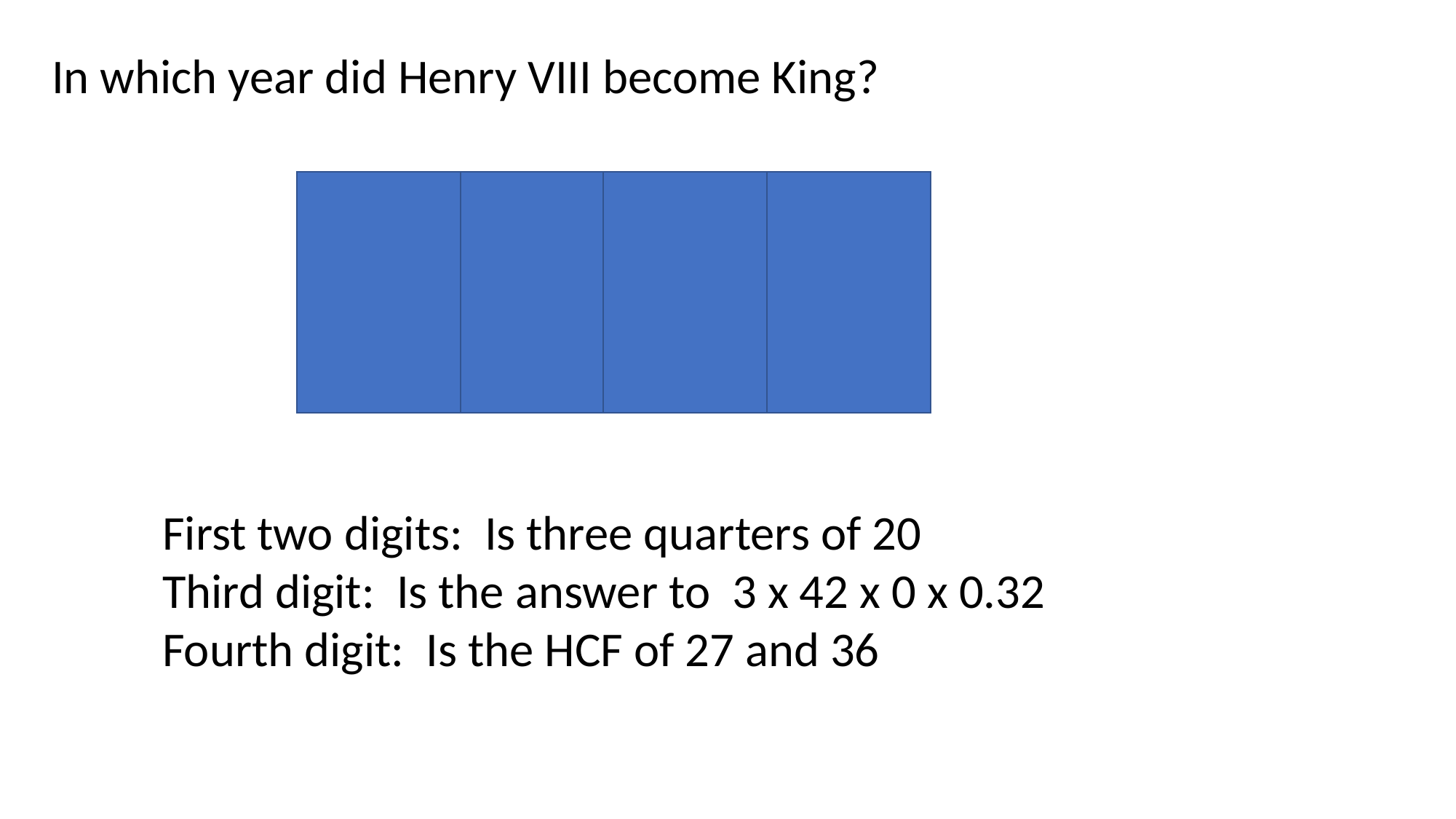

In which year did Henry VIII become King?
1509

First two digits:  Is three quarters of 20
Third digit:  Is the answer to  3 x 42 x 0 x 0.32
Fourth digit:  Is the HCF of 27 and 36